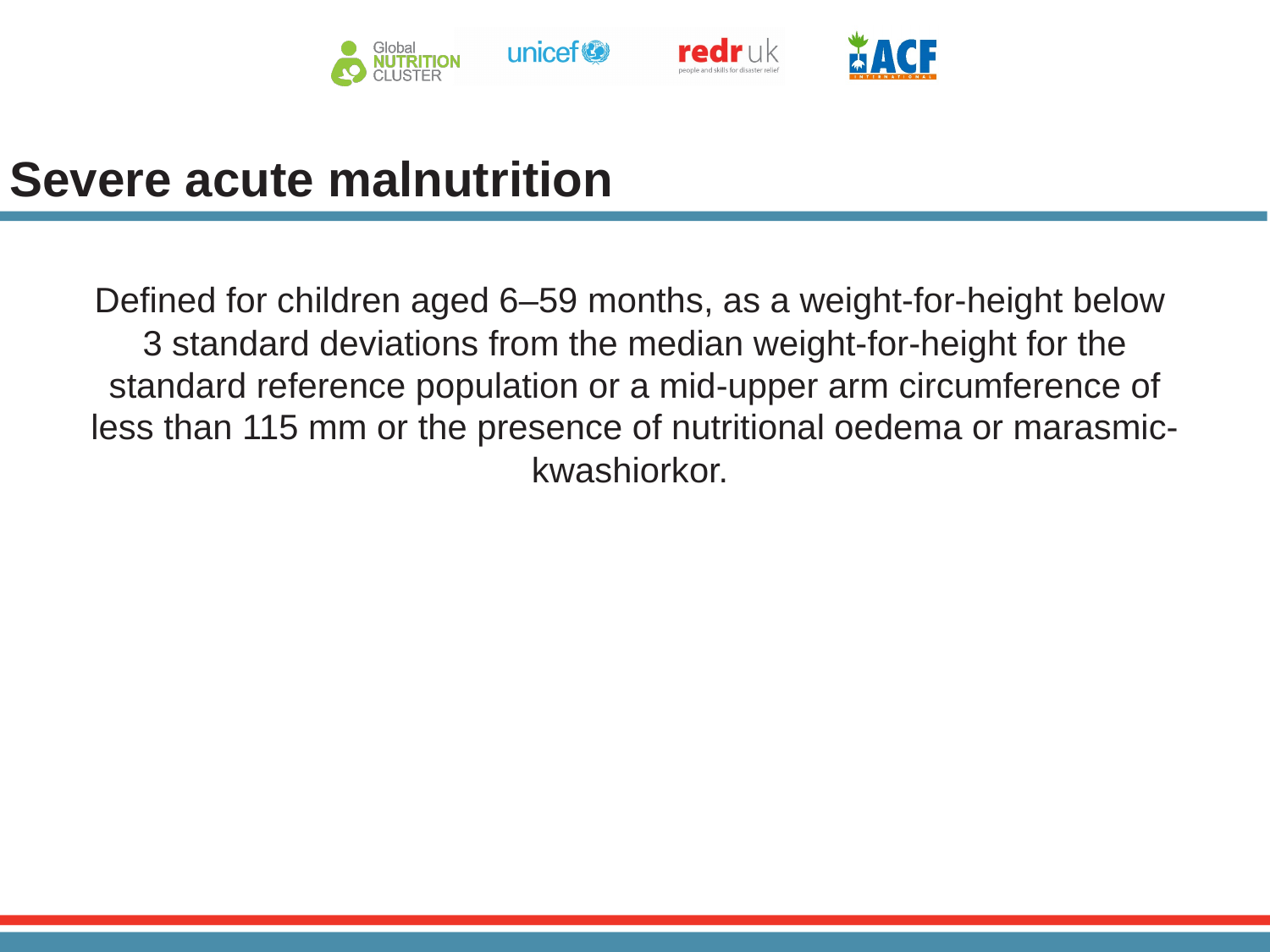

# Severe acute malnutrition

Defined for children aged 6–59 months, as a weight-for-height below
3 standard deviations from the median weight-for-height for the standard reference population or a mid-upper arm circumference of less than 115 mm or the presence of nutritional oedema or marasmic-kwashiorkor.